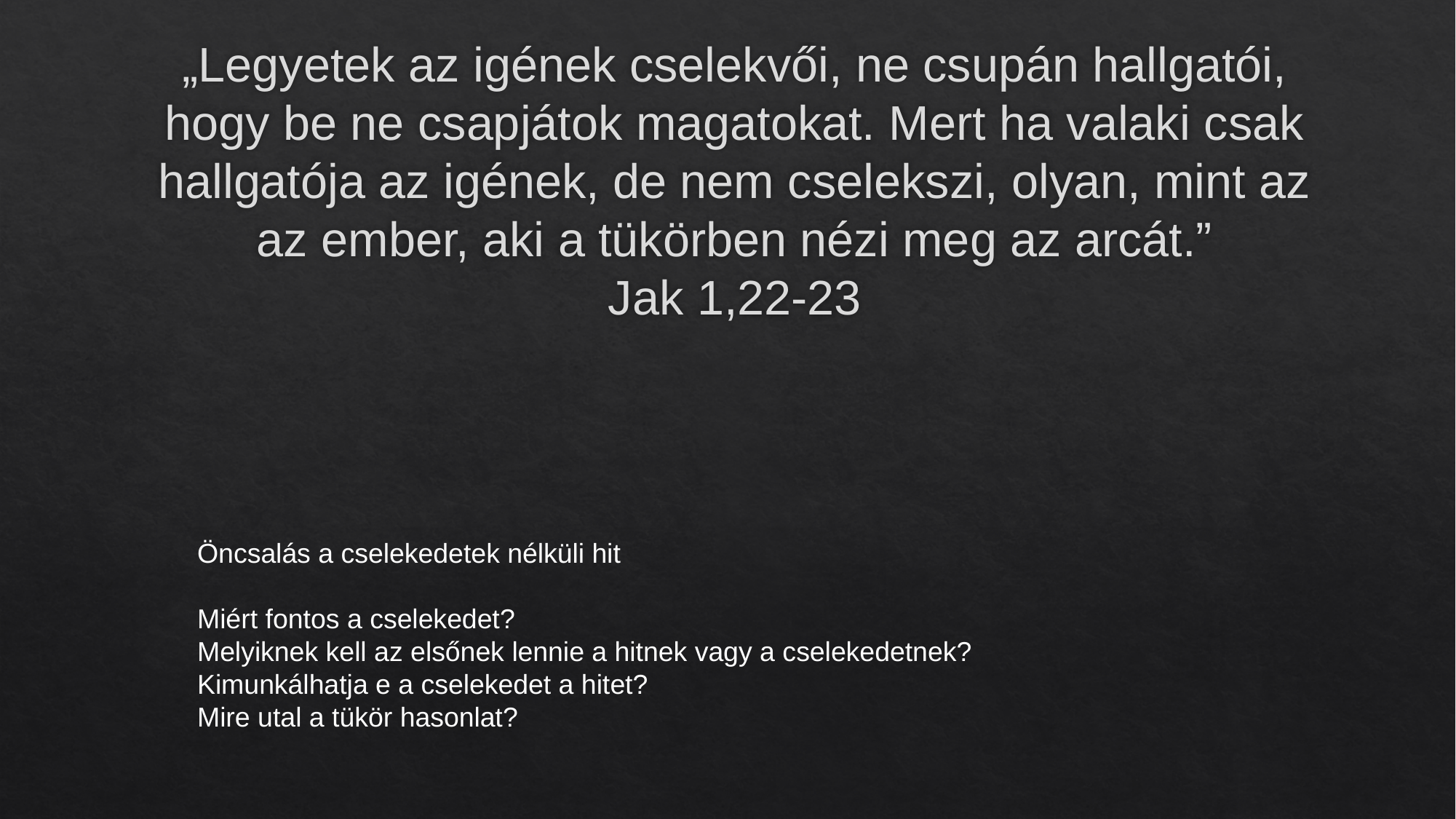

# „Legyetek az igének cselekvői, ne csupán hallgatói, hogy be ne csapjátok magatokat. Mert ha valaki csak hallgatója az igének, de nem cselekszi, olyan, mint az az ember, aki a tükörben nézi meg az arcát.” Jak 1,22-23
Öncsalás a cselekedetek nélküli hit
Miért fontos a cselekedet?
Melyiknek kell az elsőnek lennie a hitnek vagy a cselekedetnek?
Kimunkálhatja e a cselekedet a hitet?
Mire utal a tükör hasonlat?